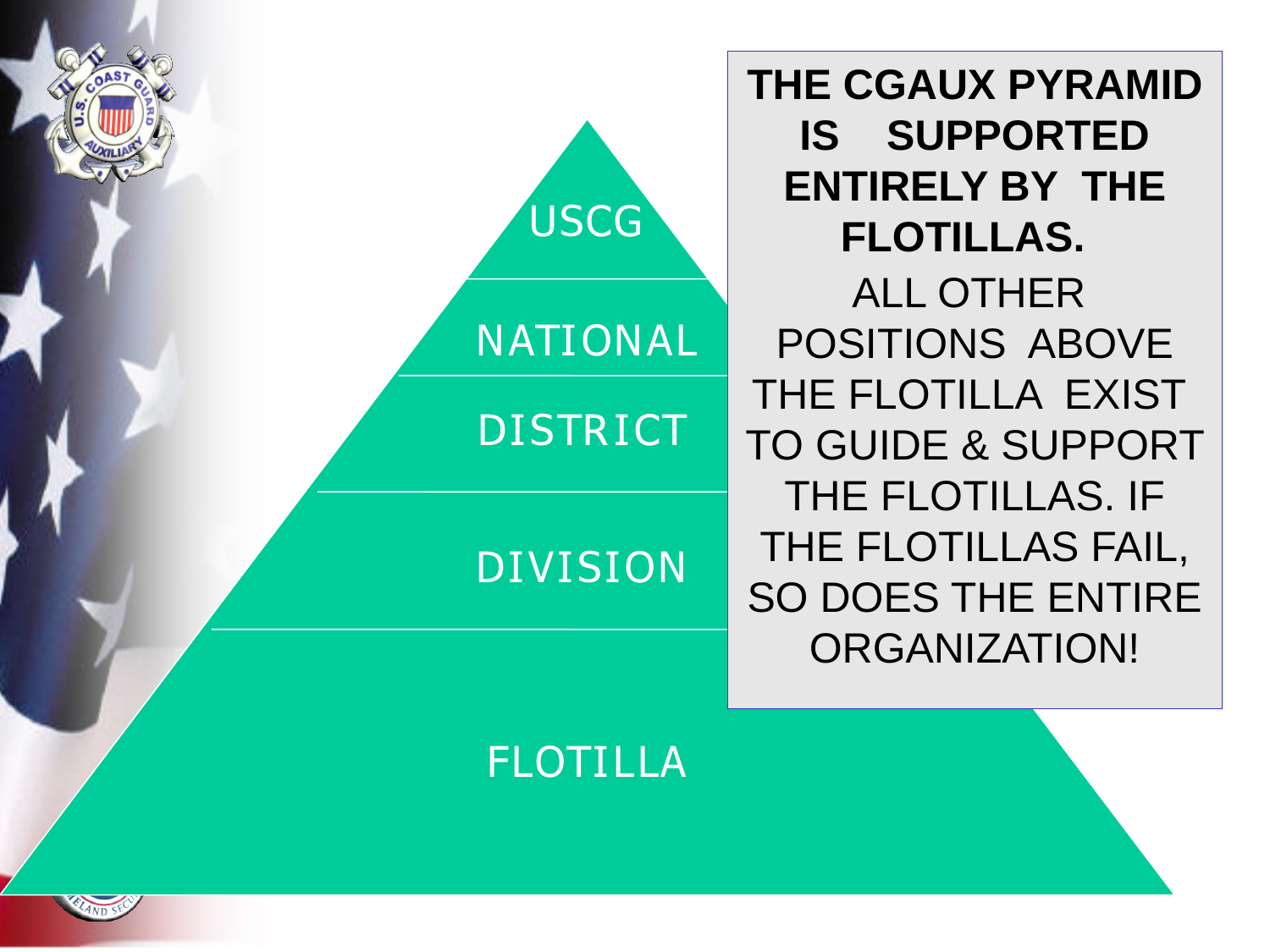

THE CGAUX PYRAMID IS    SUPPORTED ENTIRELY BY  THE FLOTILLAS.
ALL OTHER  POSITIONS  ABOVE THE FLOTILLA  EXIST  TO GUIDE & SUPPORT THE FLOTILLAS. IF THE FLOTILLAS FAIL, SO DOES THE ENTIRE ORGANIZATION!

USCG

NATIONAL

DISTRICT

DIVISION

FLOTILLA